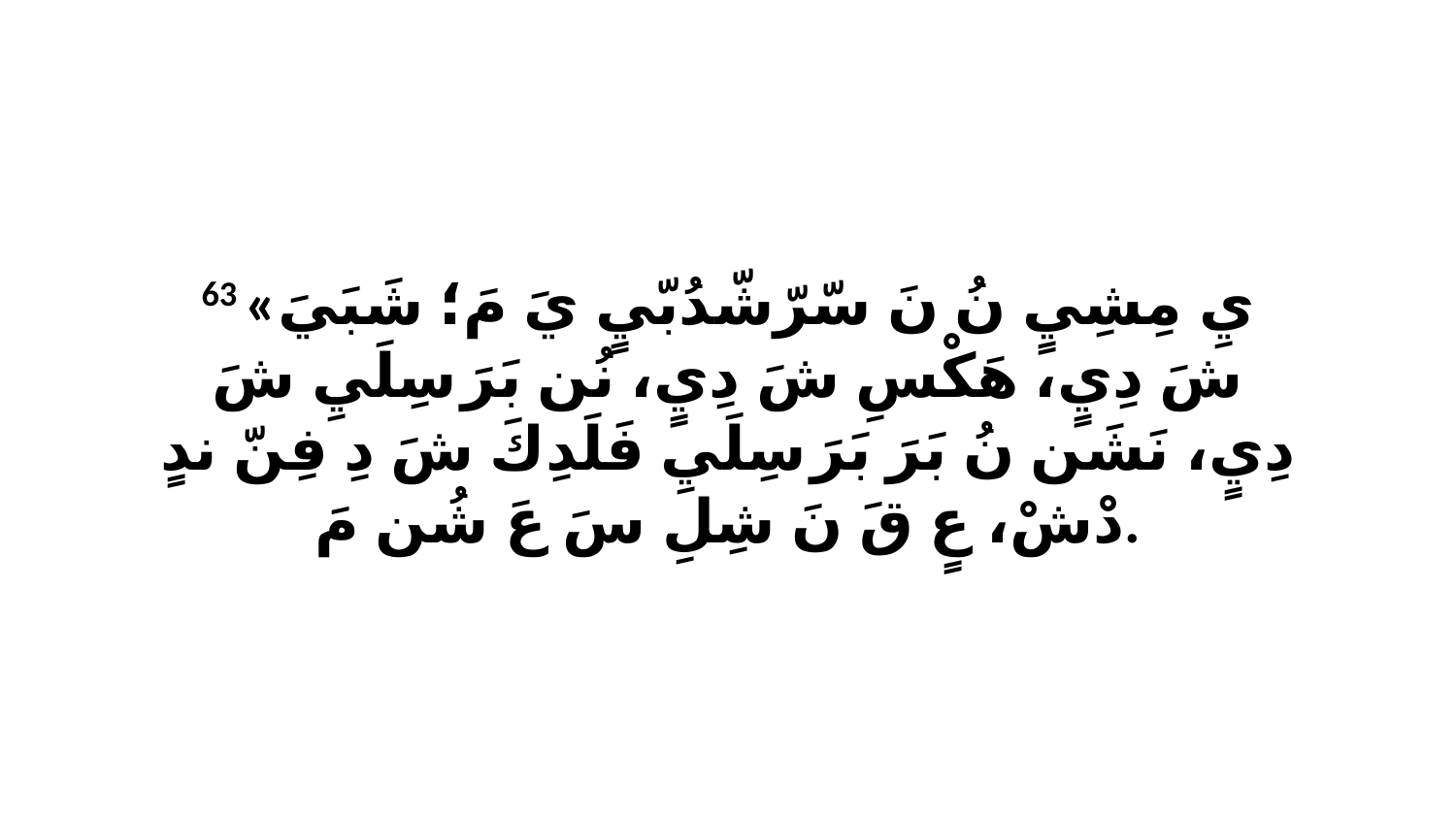

63 «يِ مِشِيٍ نُ نَ سّرّشّدُبّيٍ يَ مَ؛ شَبَيَ شَ دِيٍ، هَكْسِ شَ دِيٍ، نُن بَرَ سِلَيِ شَ دِيٍ، نَشَن نُ بَرَ بَرَ سِلَيِ فَلَدِكَ شَ دِ فِنّ ندٍ دْشْ، عٍ قَ نَ شِلِ سَ عَ شُن مَ.